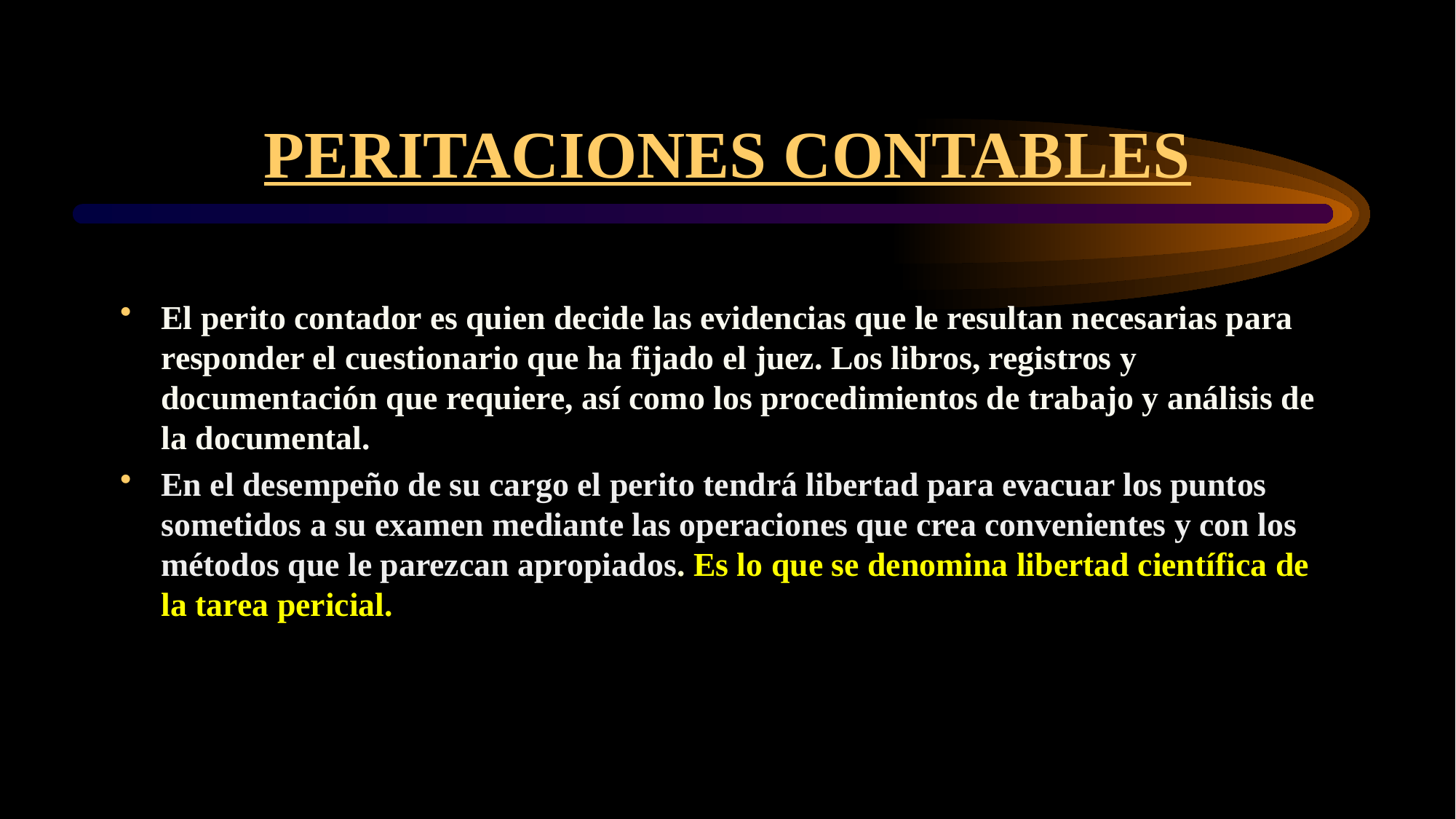

# PERITACIONES CONTABLES

El perito contador es quien decide las evidencias que le resultan necesarias para responder el cuestionario que ha fijado el juez. Los libros, registros y documentación que requiere, así como los procedimientos de trabajo y análisis de la documental.
En el desempeño de su cargo el perito tendrá libertad para evacuar los puntos sometidos a su examen mediante las operaciones que crea convenientes y con los métodos que le parezcan apropiados. Es lo que se denomina libertad científica de la tarea pericial.